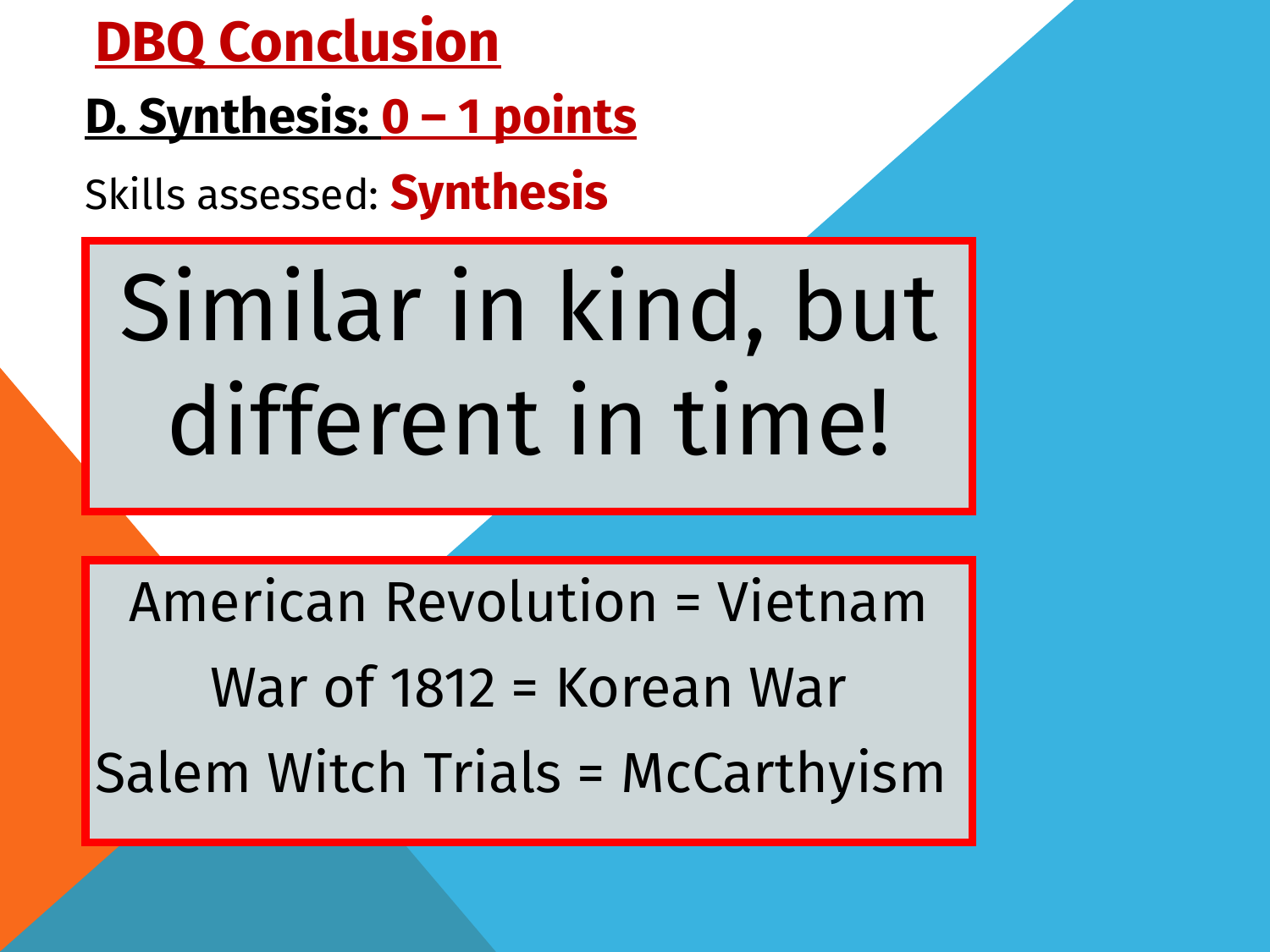

DBQ Conclusion
D. Synthesis: 0 – 1 points
Skills assessed: Synthesis
Similar in kind, but different in time!
American Revolution = Vietnam
War of 1812 = Korean War
Salem Witch Trials = McCarthyism